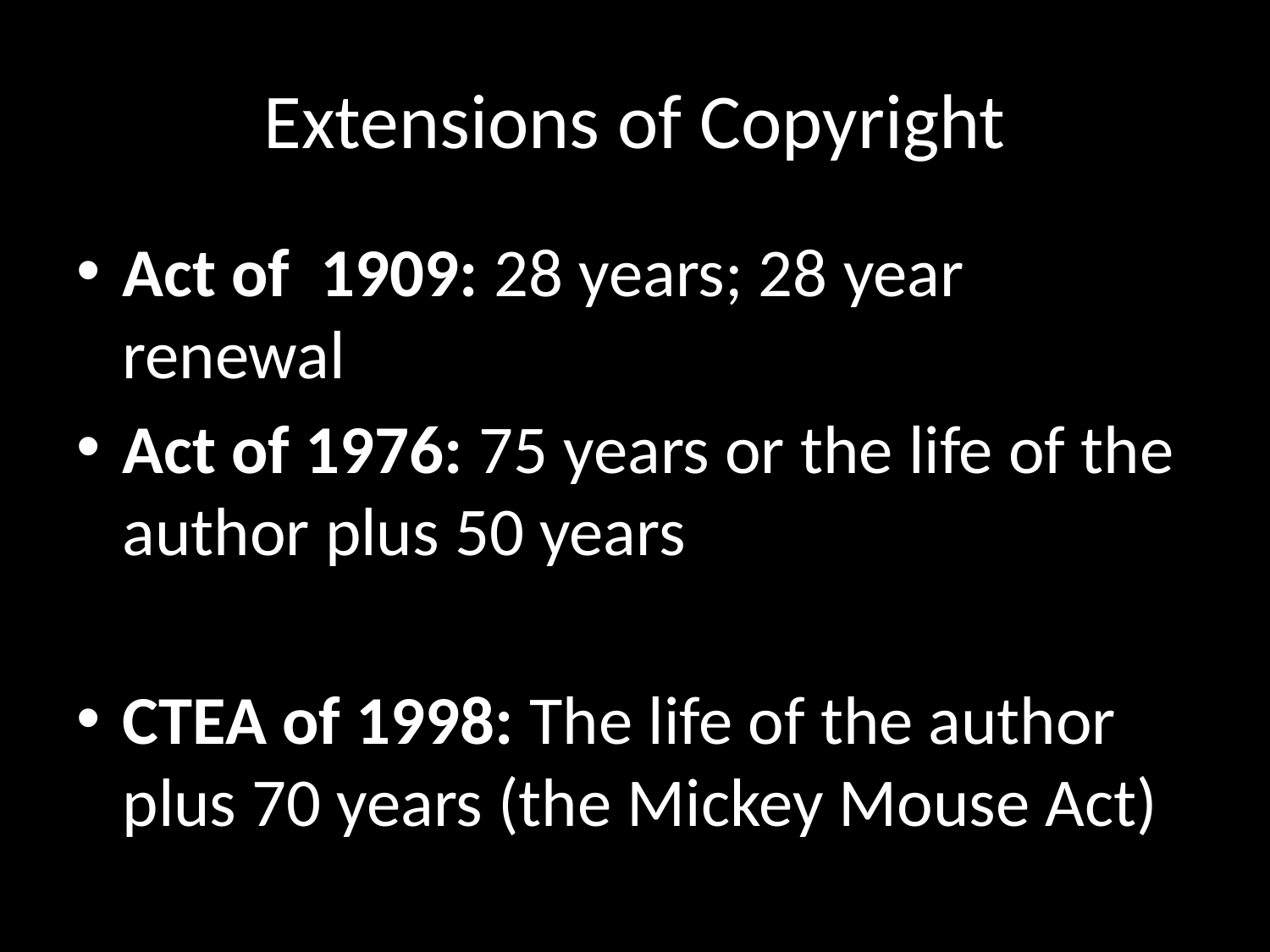

# Extensions of Copyright
Act of  1909: 28 years; 28 year renewal
Act of 1976: 75 years or the life of the author plus 50 years

CTEA of 1998: The life of the author plus 70 years (the Mickey Mouse Act)